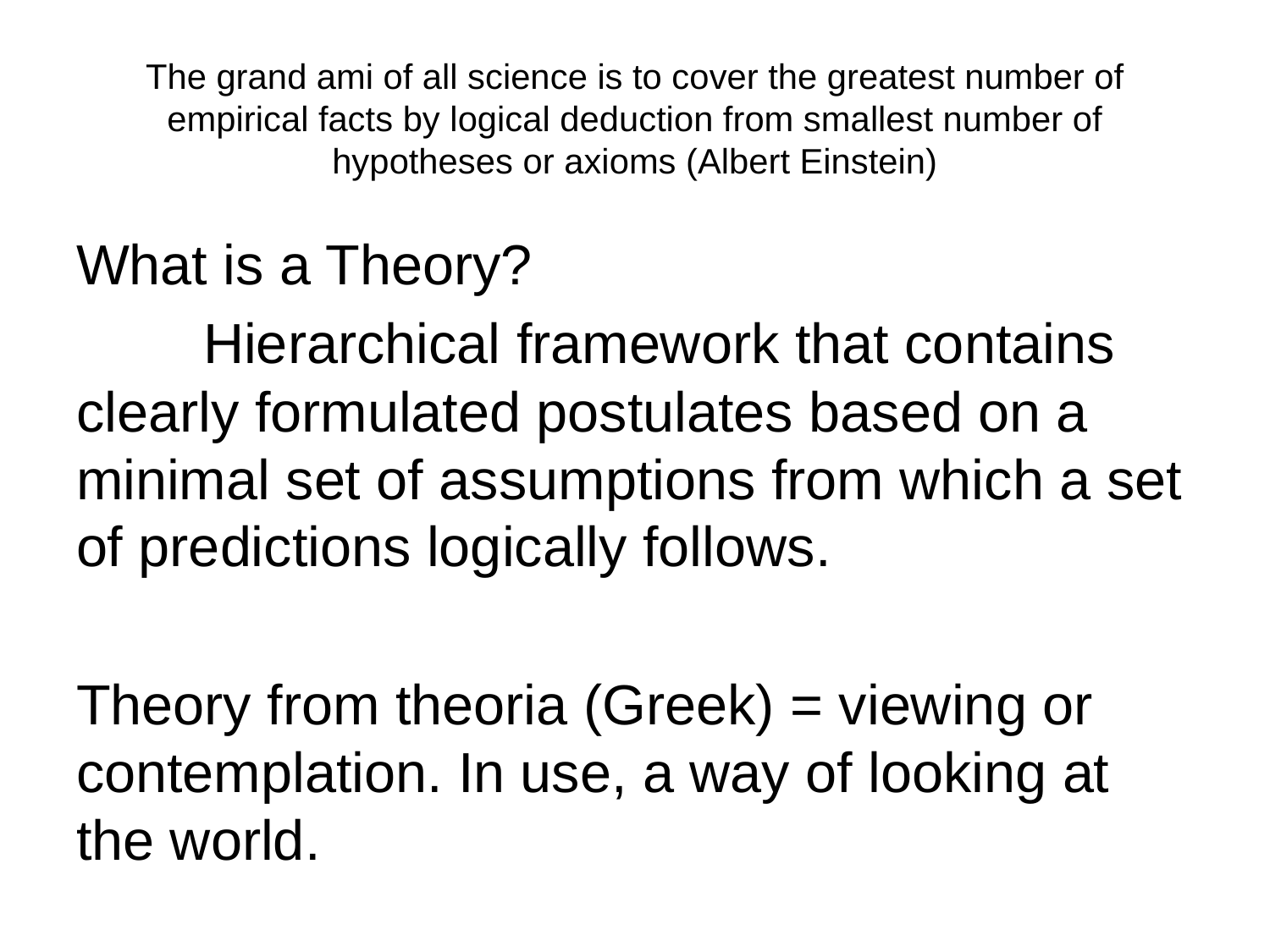

# The grand ami of all science is to cover the greatest number of empirical facts by logical deduction from smallest number of hypotheses or axioms (Albert Einstein)
What is a Theory?
	Hierarchical framework that contains clearly formulated postulates based on a minimal set of assumptions from which a set of predictions logically follows.

Theory from theoria (Greek) = viewing or contemplation. In use, a way of looking at the world.